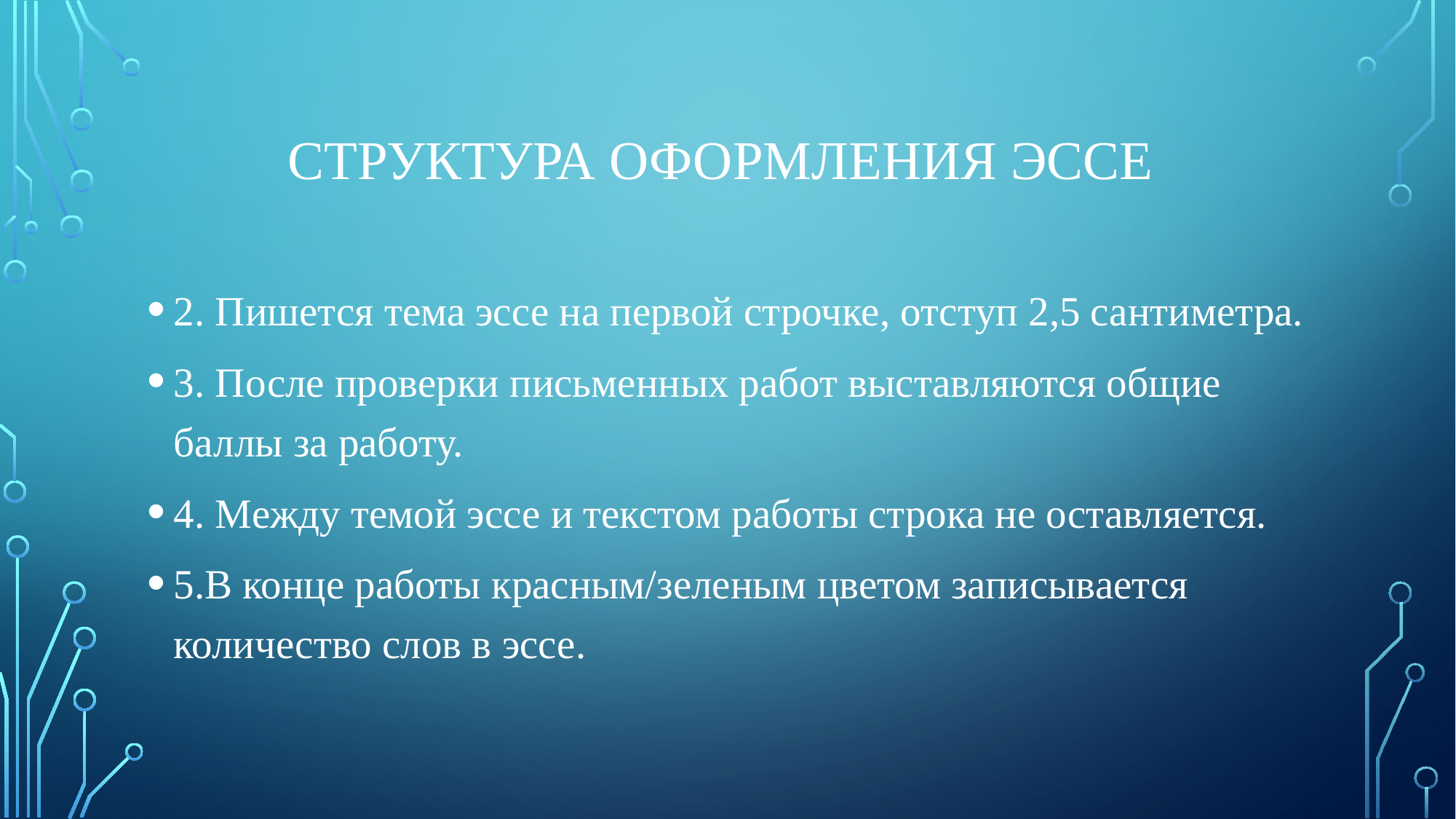

# Структура ОФОРМЛЕНИЯ ЭССЕ
2. Пишется тема эссе на первой строчке, отступ 2,5 сантиметра.
3. После проверки письменных работ выставляются общие баллы за работу.
4. Между темой эссе и текстом работы строка не оставляется.
5.В конце работы красным/зеленым цветом записывается количество слов в эссе.